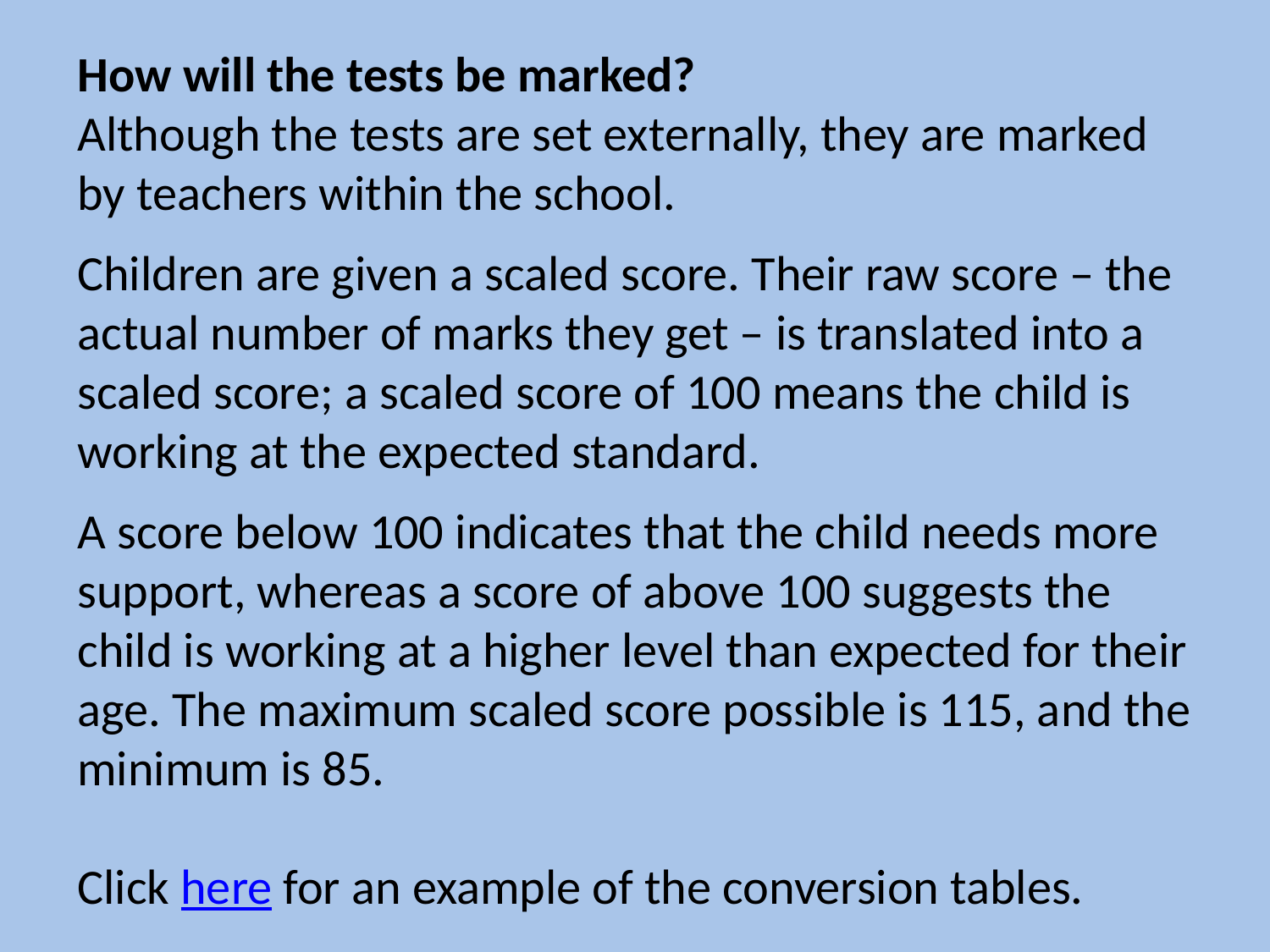

How will the tests be marked?
Although the tests are set externally, they are marked by teachers within the school.

Children are given a scaled score. Their raw score – the actual number of marks they get – is translated into a scaled score; a scaled score of 100 means the child is working at the expected standard.

A score below 100 indicates that the child needs more support, whereas a score of above 100 suggests the child is working at a higher level than expected for their age. The maximum scaled score possible is 115, and the minimum is 85.

Click here for an example of the conversion tables.